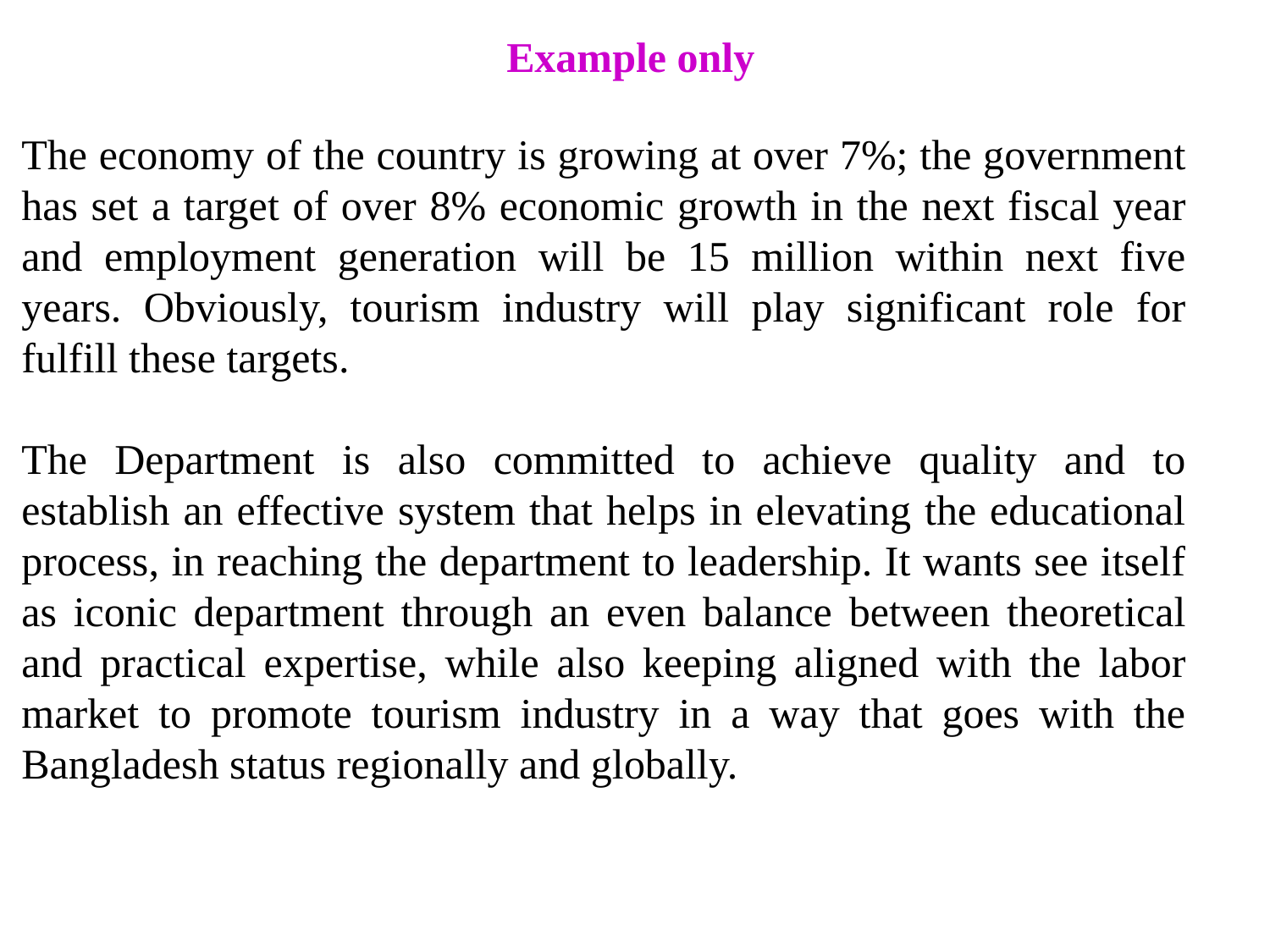

# Example only
The economy of the country is growing at over 7%; the government has set a target of over 8% economic growth in the next fiscal year and employment generation will be 15 million within next five years. Obviously, tourism industry will play significant role for fulfill these targets.

The Department is also committed to achieve quality and to establish an effective system that helps in elevating the educational process, in reaching the department to leadership. It wants see itself as iconic department through an even balance between theoretical and practical expertise, while also keeping aligned with the labor market to promote tourism industry in a way that goes with the Bangladesh status regionally and globally.